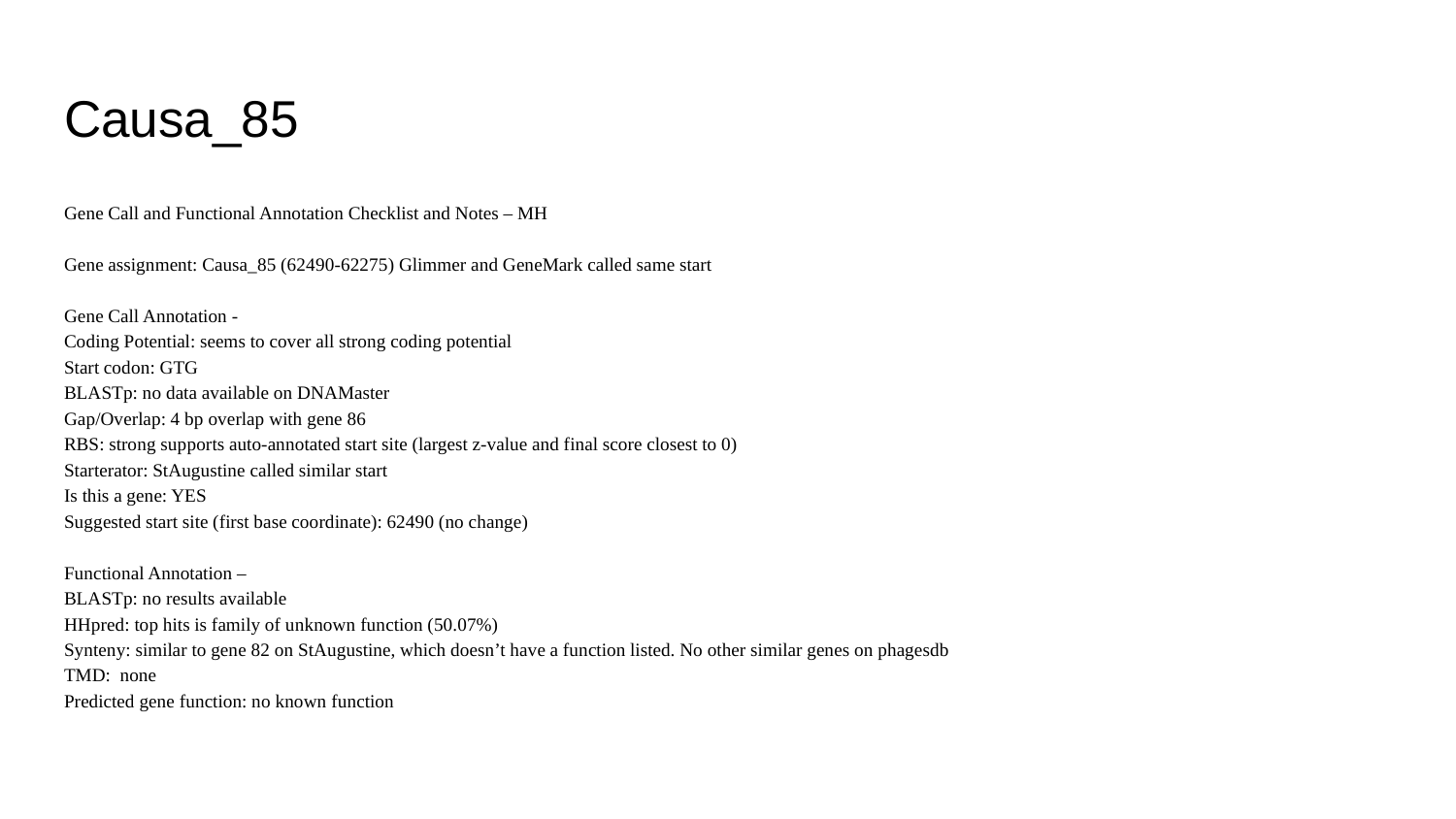

# Causa_85
Gene Call and Functional Annotation Checklist and Notes – MH

Gene assignment: Causa_85 (62490-62275) Glimmer and GeneMark called same start

Gene Call Annotation -
Coding Potential: seems to cover all strong coding potential
Start codon: GTG
BLASTp: no data available on DNAMaster
Gap/Overlap: 4 bp overlap with gene 86
RBS: strong supports auto-annotated start site (largest z-value and final score closest to 0)
Starterator: StAugustine called similar start
Is this a gene: YES
Suggested start site (first base coordinate): 62490 (no change)

Functional Annotation –
BLASTp: no results available
HHpred: top hits is family of unknown function (50.07%)
Synteny: similar to gene 82 on StAugustine, which doesn’t have a function listed. No other similar genes on phagesdb
TMD:  none
Predicted gene function: no known function